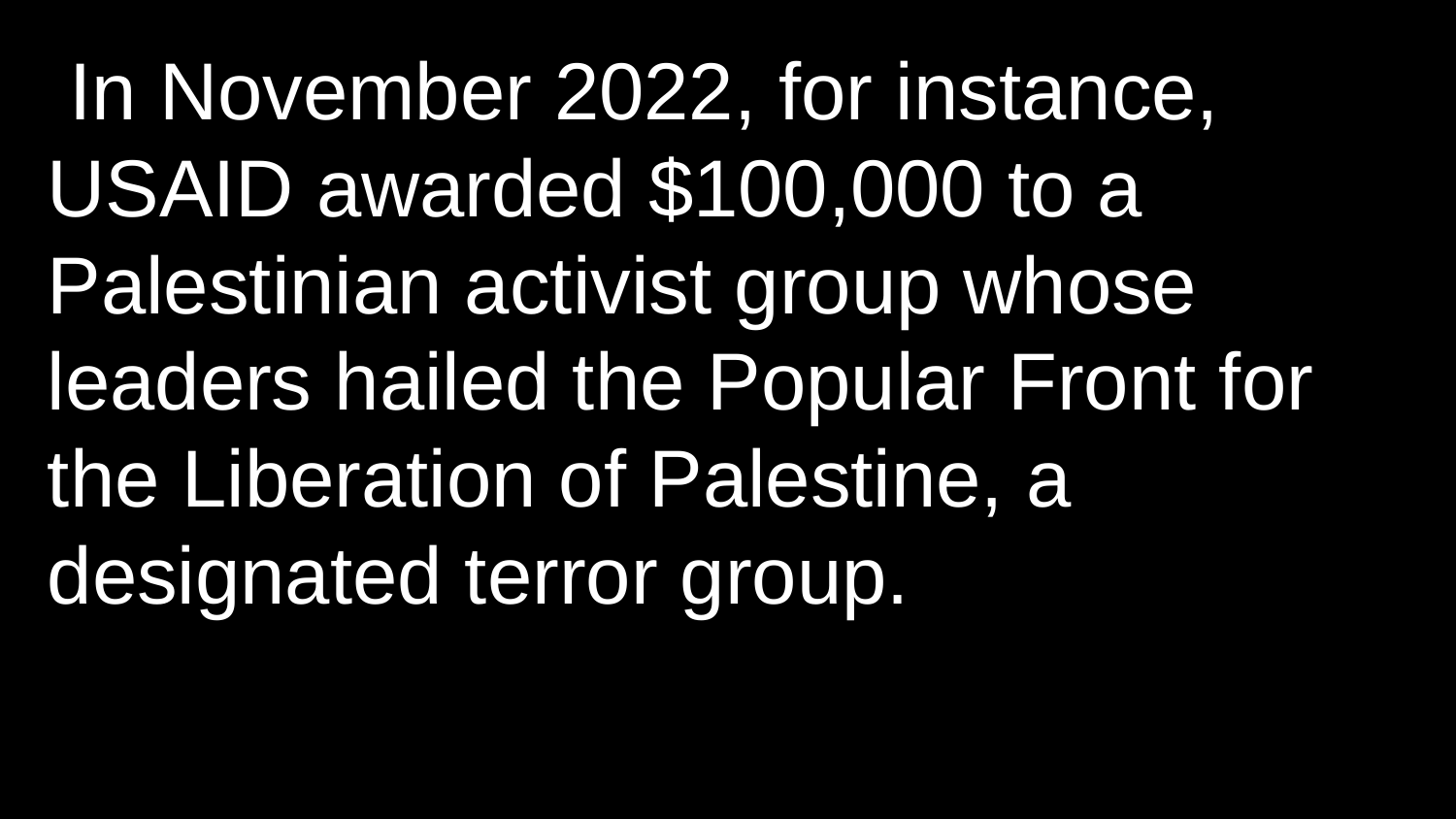

In November 2022, for instance, USAID awarded $100,000 to a Palestinian activist group whose leaders hailed the Popular Front for the Liberation of Palestine, a designated terror group.